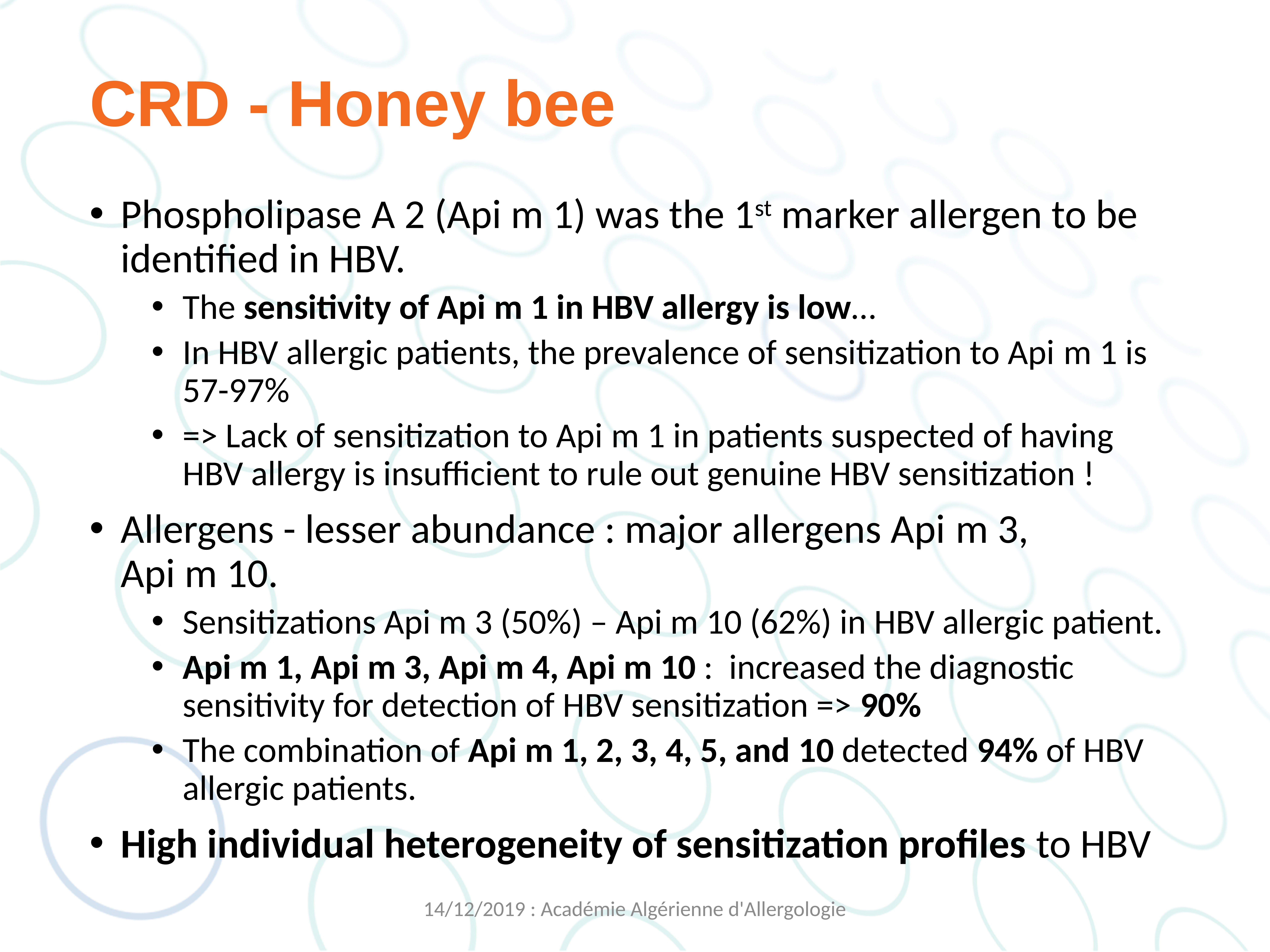

CRD - Honey bee
Phospholipase A 2 (Api m 1) was the 1st marker allergen to be identified in HBV.
The sensitivity of Api m 1 in HBV allergy is low…
In HBV allergic patients, the prevalence of sensitization to Api m 1 is 57-97%
=> Lack of sensitization to Api m 1 in patients suspected of having HBV allergy is insufficient to rule out genuine HBV sensitization !
Allergens - lesser abundance : major allergens Api m 3, Api m 10.
Sensitizations Api m 3 (50%) – Api m 10 (62%) in HBV allergic patient.
Api m 1, Api m 3, Api m 4, Api m 10 :  increased the diagnostic sensitivity for detection of HBV sensitization => 90%
The combination of Api m 1, 2, 3, 4, 5, and 10 detected 94% of HBV allergic patients.
High individual heterogeneity of sensitization profiles to HBV

14/12/2019 : Académie Algérienne d'Allergologie